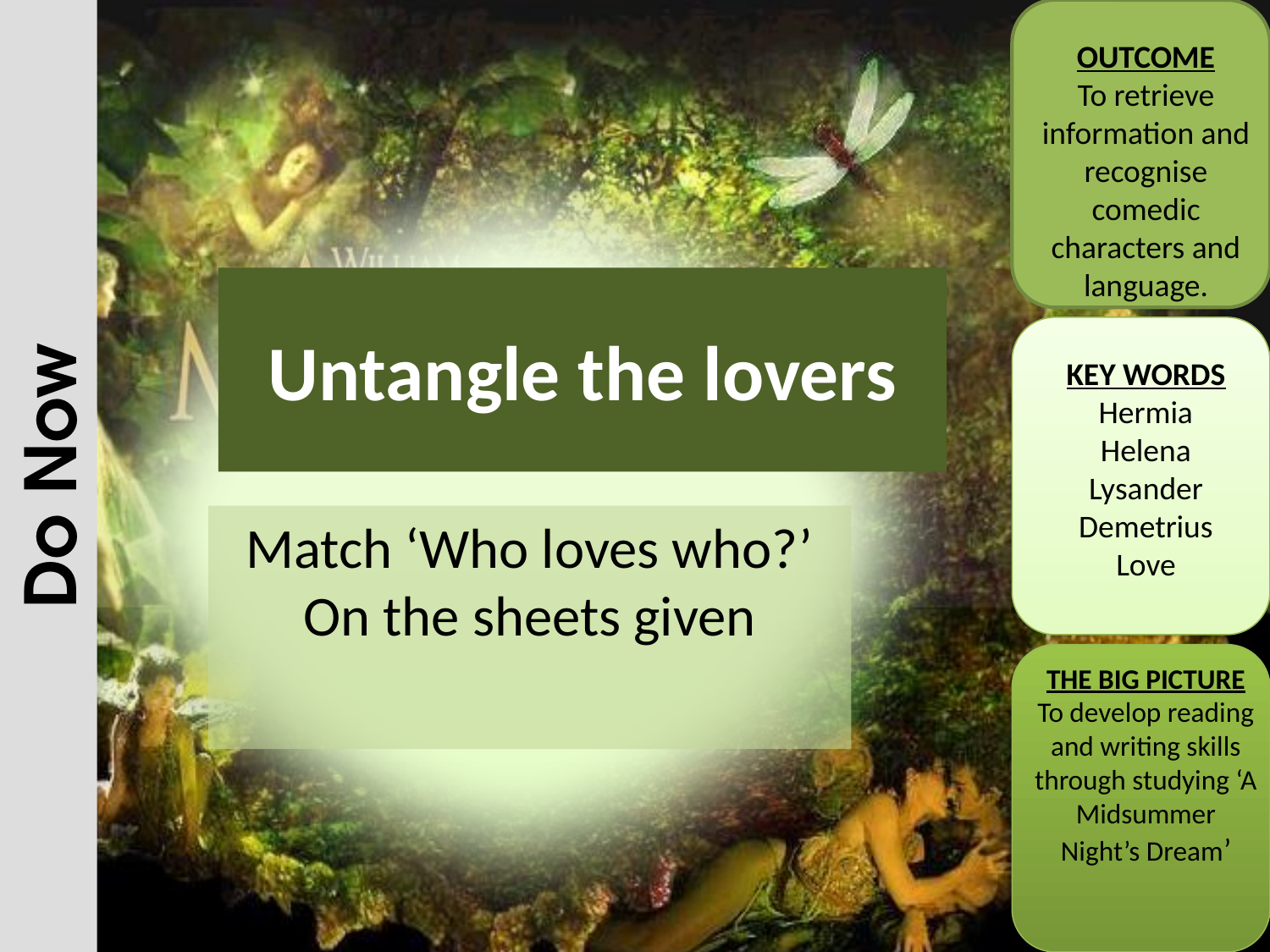

OUTCOME
To retrieve information and recognise comedic characters and language.
# Untangle the lovers
KEY WORDS
Hermia
Helena
Lysander
Demetrius
Love
Do Now
Match ‘Who loves who?’ On the sheets given
THE BIG PICTURE
To develop reading and writing skills through studying ‘A Midsummer Night’s Dream’